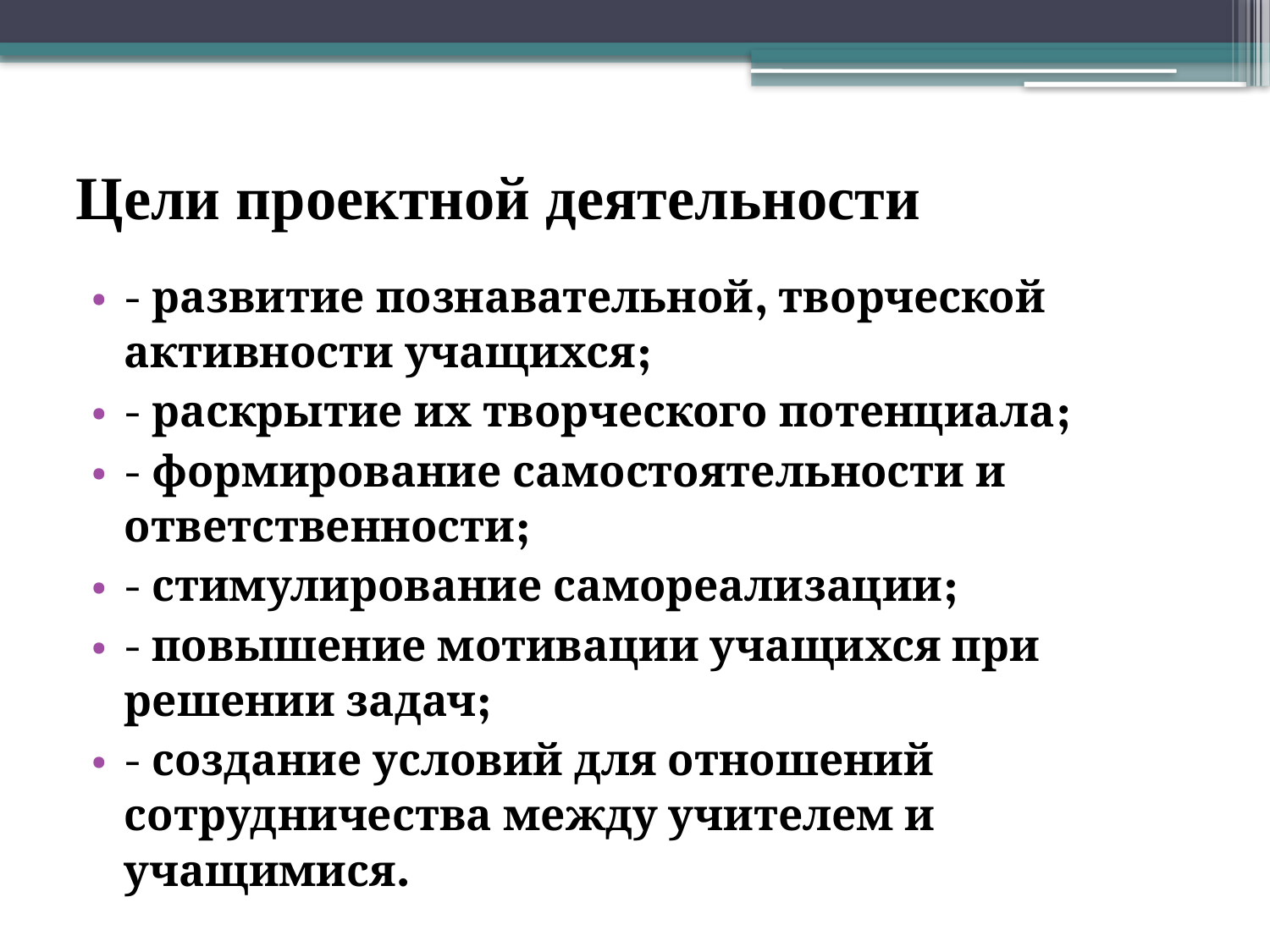

# Цели проектной деятельности
- развитие познавательной, творческой активности учащихся;
- раскрытие их творческого потенциала;
- формирование самостоятельности и ответственности;
- стимулирование самореализации;
- повышение мотивации учащихся при решении задач;
- создание условий для отношений сотрудничества между учителем и учащимися.